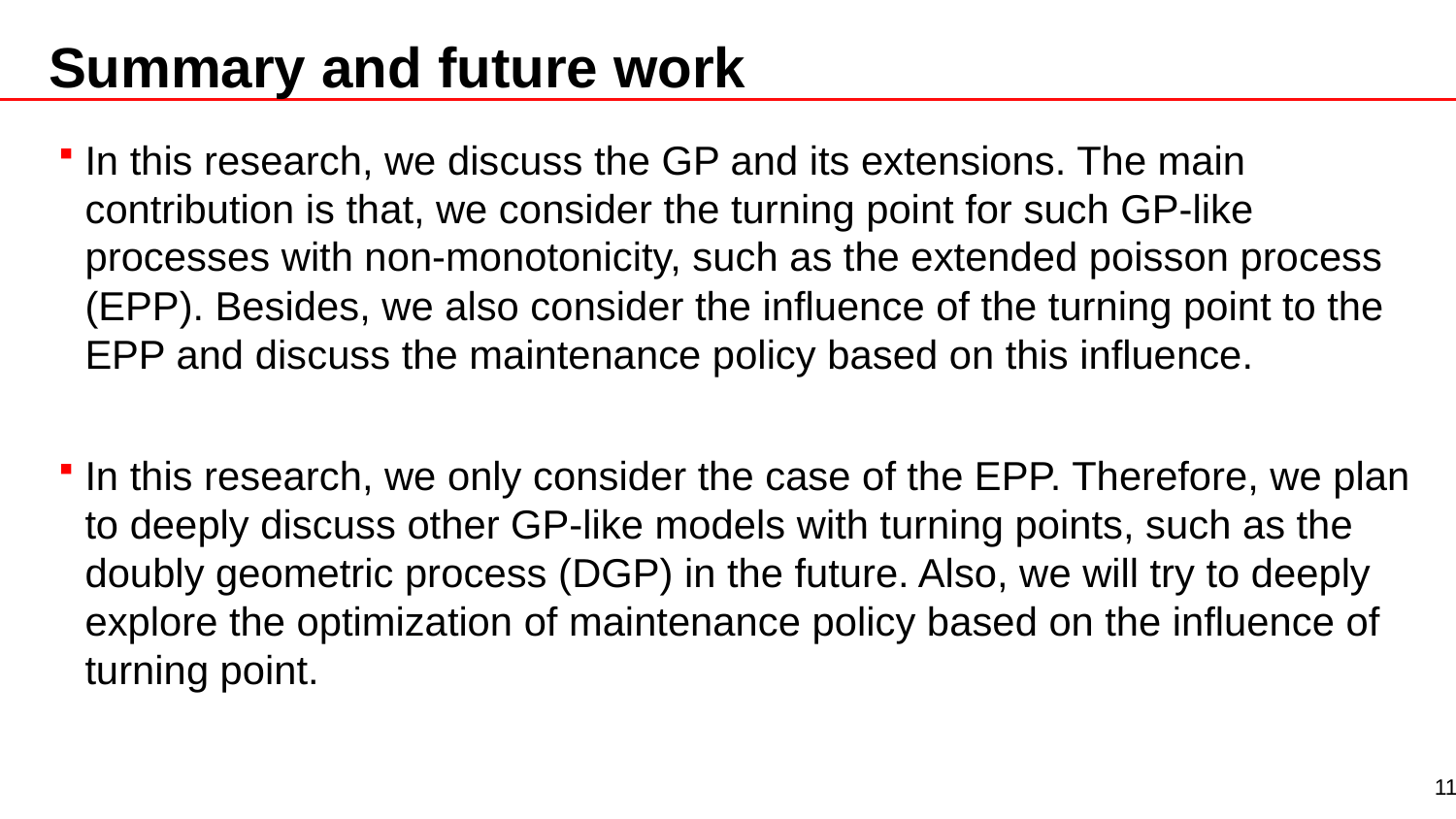

# Summary and future work
In this research, we discuss the GP and its extensions. The main contribution is that, we consider the turning point for such GP-like processes with non-monotonicity, such as the extended poisson process (EPP). Besides, we also consider the influence of the turning point to the EPP and discuss the maintenance policy based on this influence.

In this research, we only consider the case of the EPP. Therefore, we plan to deeply discuss other GP-like models with turning points, such as the doubly geometric process (DGP) in the future. Also, we will try to deeply explore the optimization of maintenance policy based on the influence of turning point.